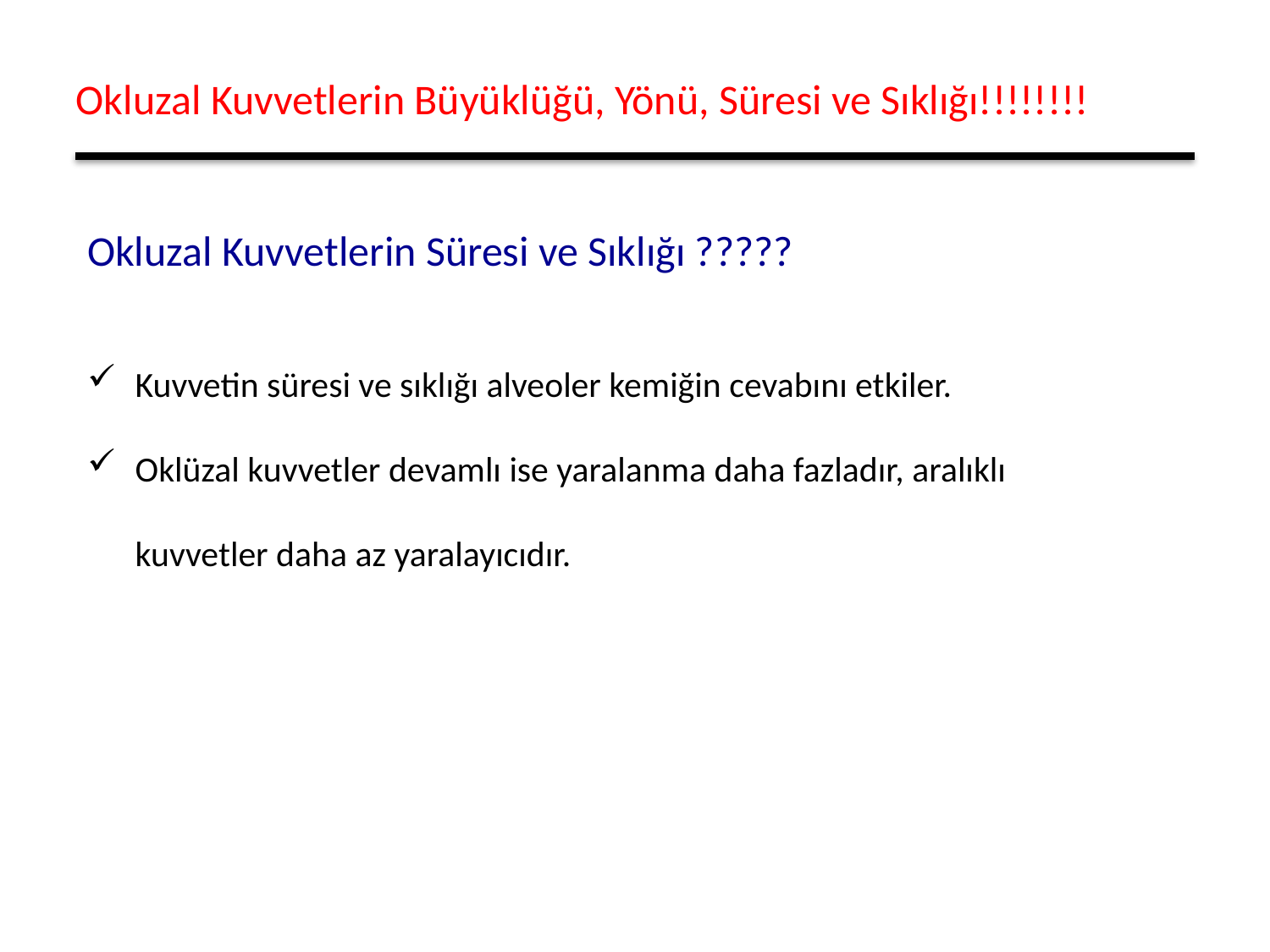

Okluzal Kuvvetlerin Büyüklüğü, Yönü, Süresi ve Sıklığı!!!!!!!!
Okluzal Kuvvetlerin Süresi ve Sıklığı ?????
Kuvvetin süresi ve sıklığı alveoler kemiğin cevabını etkiler.
Oklüzal kuvvetler devamlı ise yaralanma daha fazladır, aralıklı kuvvetler daha az yaralayıcıdır.